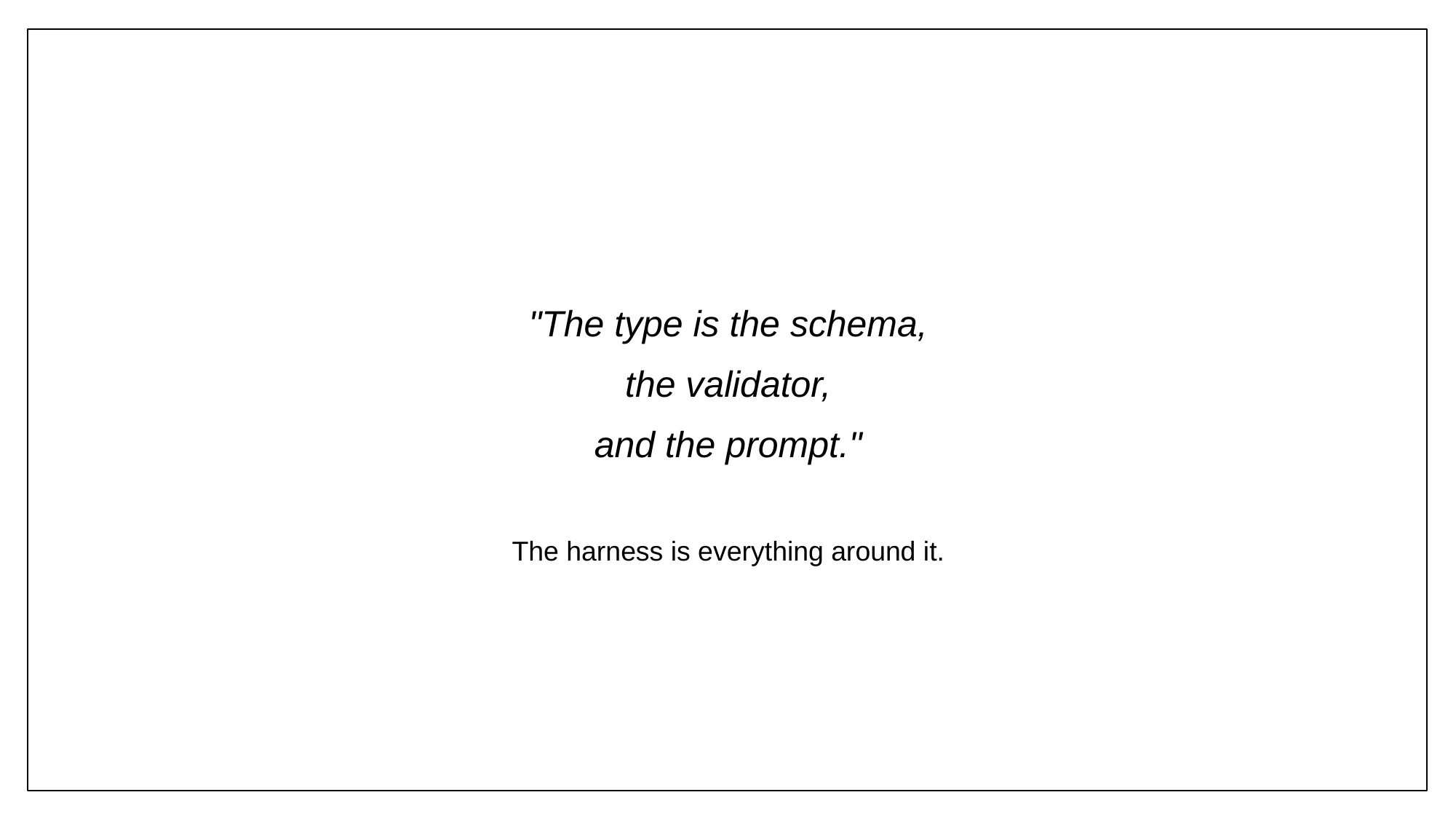

#

"The type is the schema,
the validator,
and the prompt."

The harness is everything around it.